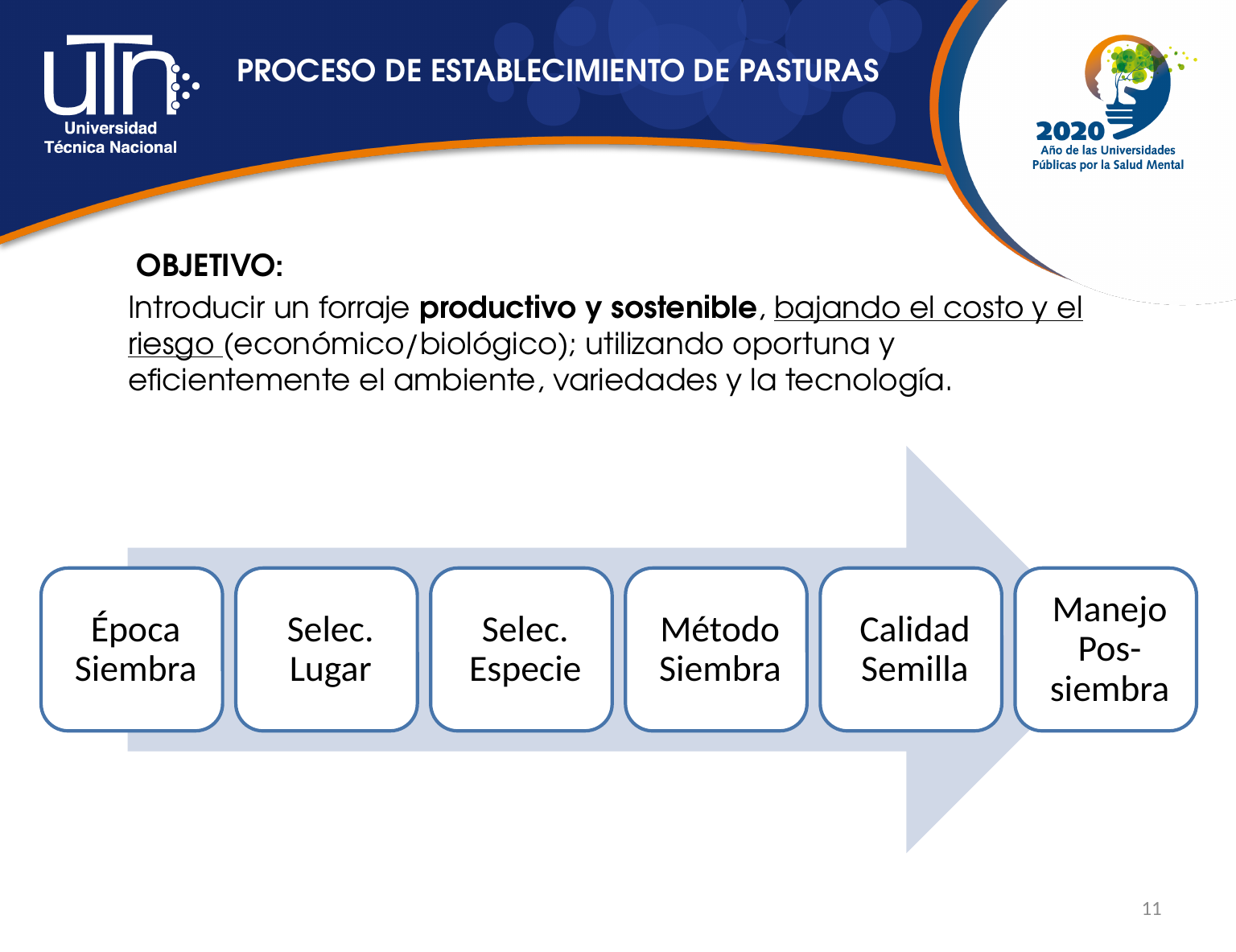

PROCESO DE ESTABLECIMIENTO DE PASTURAS
 OBJETIVO:
Introducir un forraje productivo y sostenible, bajando el costo y el riesgo (económico/biológico); utilizando oportuna y eficientemente el ambiente, variedades y la tecnología.
Época Siembra
Selec. Lugar
Selec. Especie
Método Siembra
Calidad Semilla
Manejo Pos-siembra
11